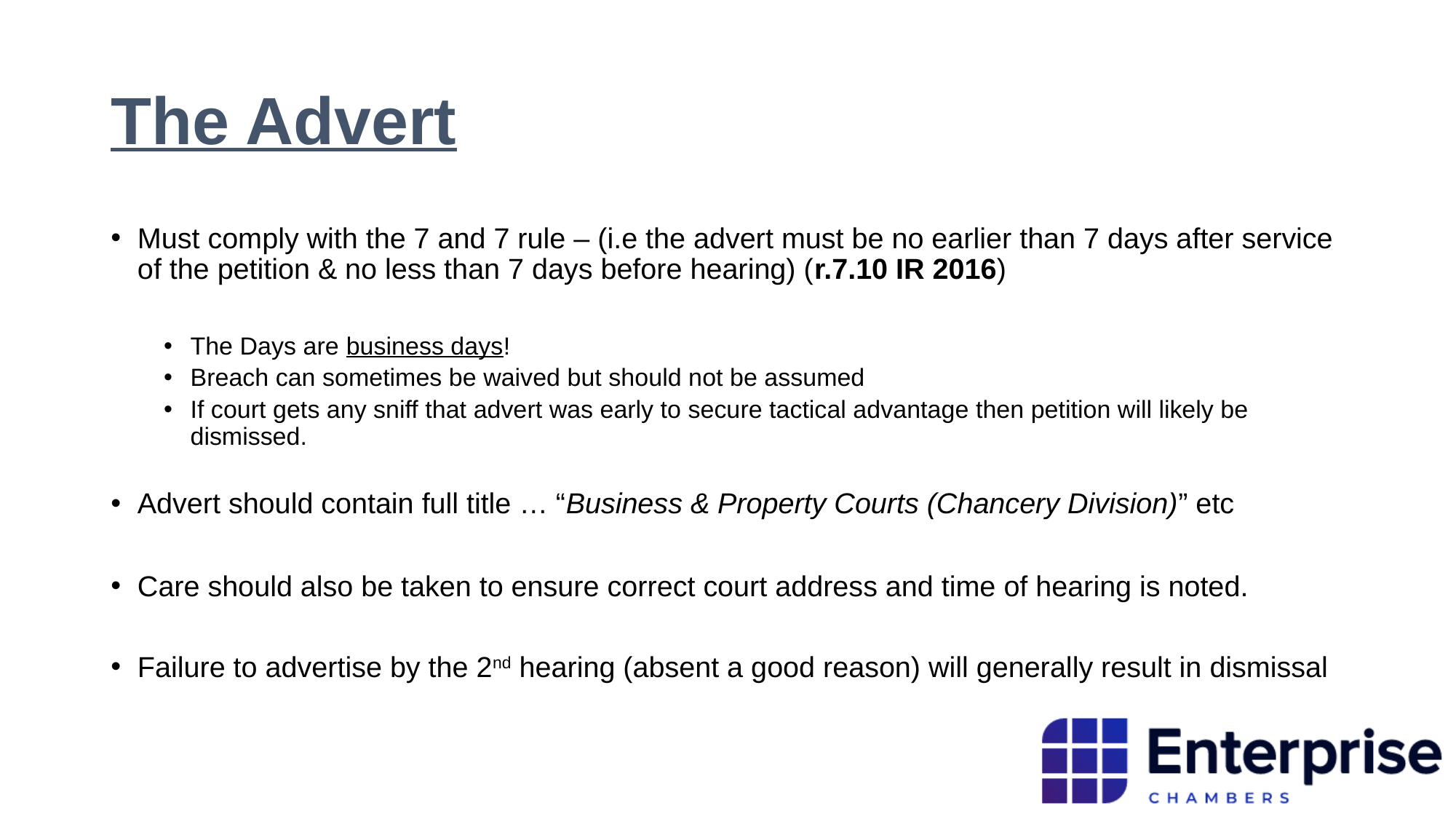

# The Advert
Must comply with the 7 and 7 rule – (i.e the advert must be no earlier than 7 days after service of the petition & no less than 7 days before hearing) (r.7.10 IR 2016)

The Days are business days!
Breach can sometimes be waived but should not be assumed
If court gets any sniff that advert was early to secure tactical advantage then petition will likely be dismissed.

Advert should contain full title … “Business & Property Courts (Chancery Division)” etc

Care should also be taken to ensure correct court address and time of hearing is noted.

Failure to advertise by the 2nd hearing (absent a good reason) will generally result in dismissal